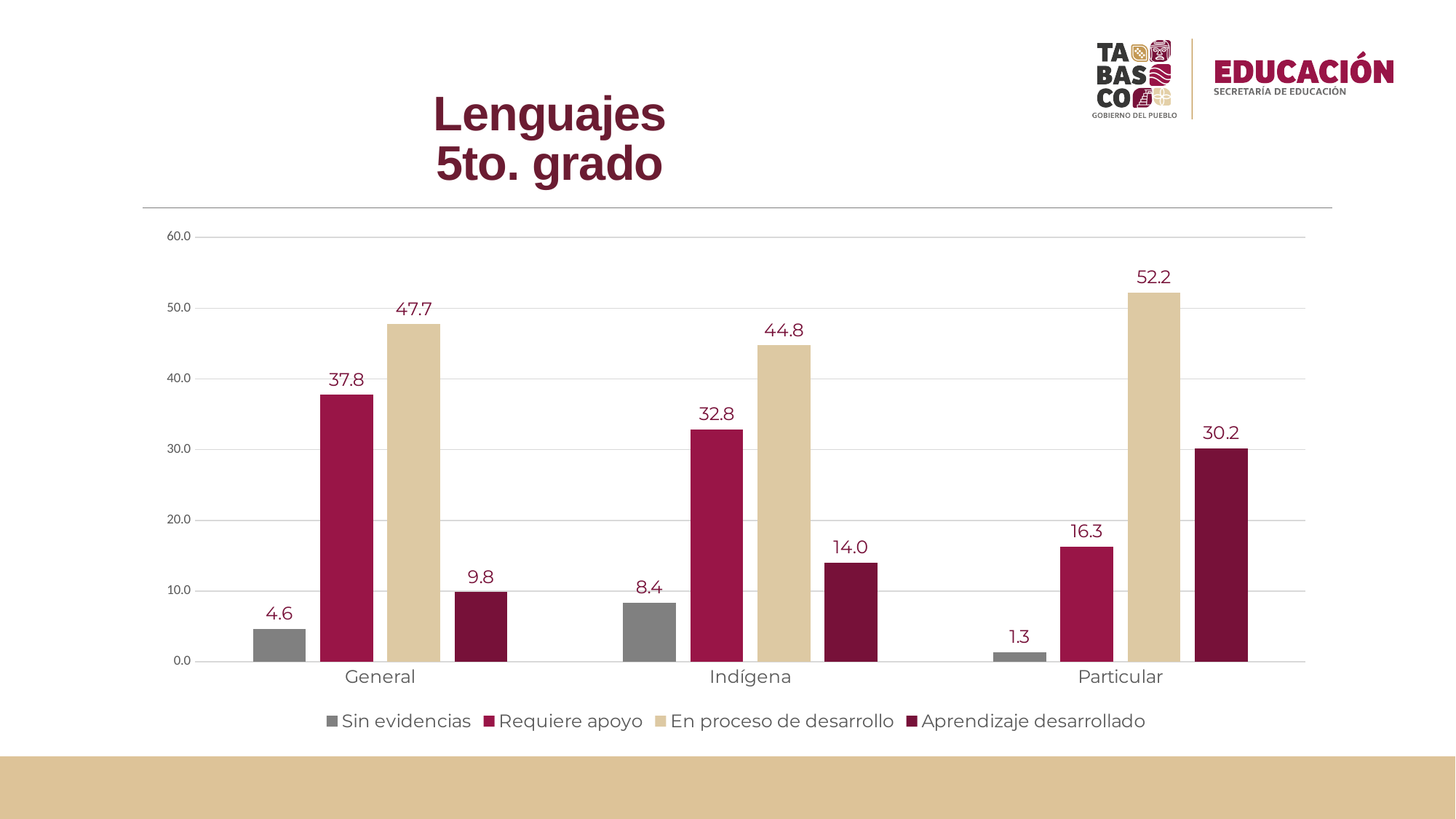

# Lenguajes 5to. grado

### Chart

| Category | Sin evidencias | Requiere apoyo | En proceso de desarrollo | Aprendizaje desarrollado |
|---|---|---|---|---|
| General | 4.64607399114549 | 37.7792478754262 | 47.7303953997252 | 9.84428273370312 |
| Indígena | 8.35820895522388 | 32.8358208955224 | 44.7761194029851 | 14.0298507462687 |
| Particular | 1.3307240704501 | 16.2818003913894 | 52.2113502935421 | 30.1761252446184 |